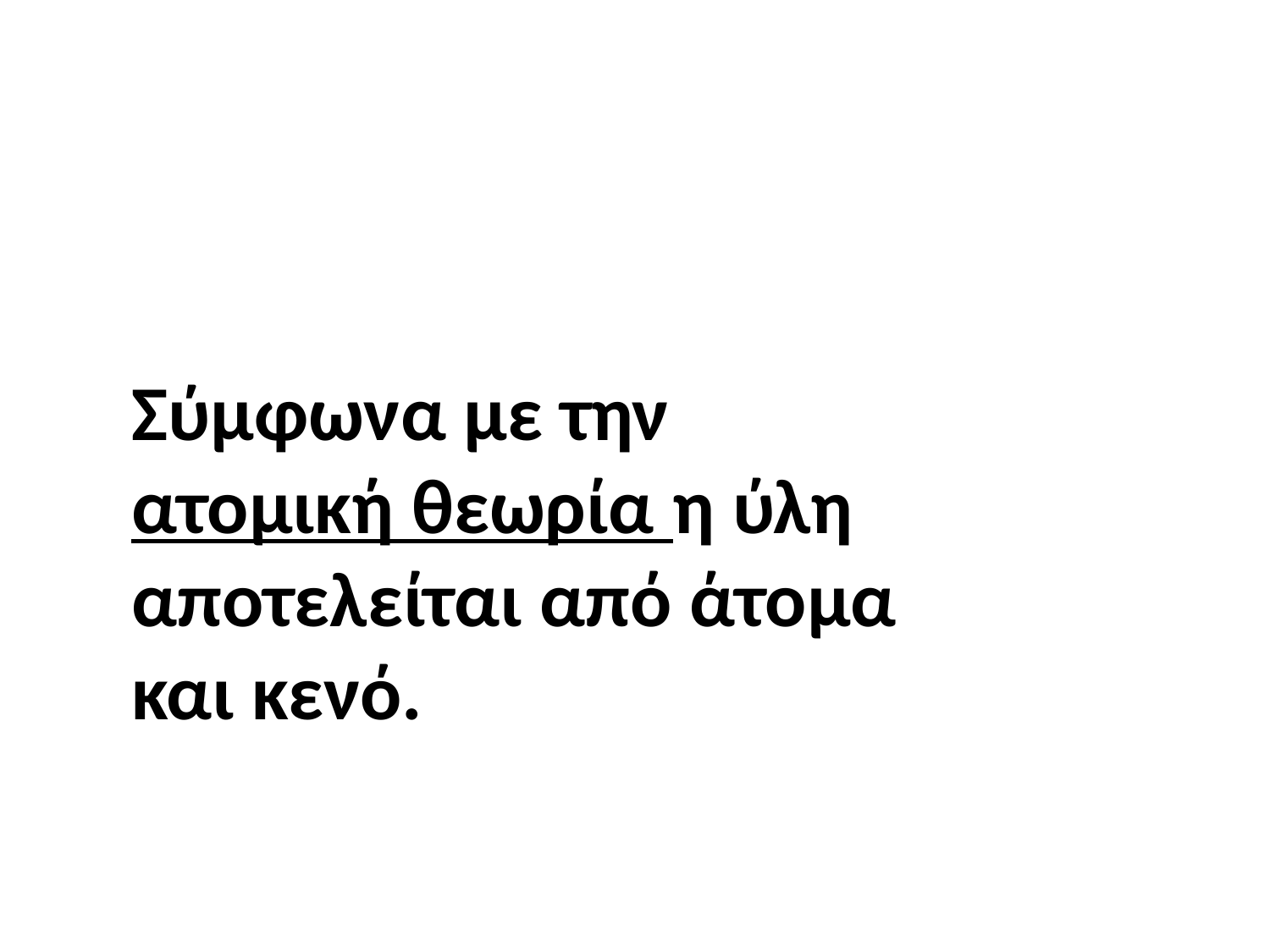

Σύμφωνα με την ατομική θεωρία η ύλη αποτελείται από άτομα και κενό.